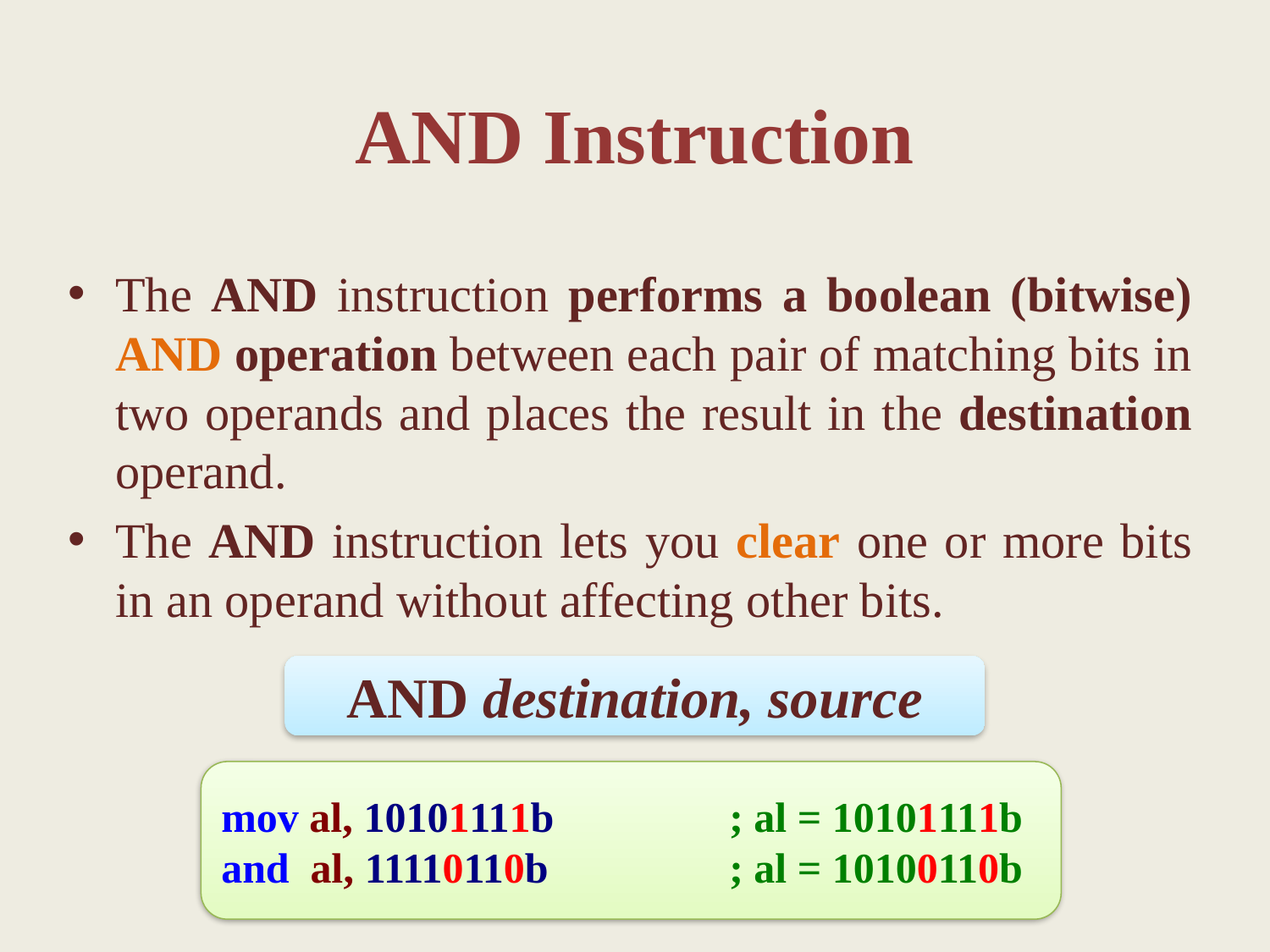

AND Instruction
The AND instruction performs a boolean (bitwise) AND operation between each pair of matching bits in two operands and places the result in the destination operand.
The AND instruction lets you clear one or more bits in an operand without affecting other bits.

AND destination, source
mov al, 10101111b		; al = 10101111b
and  al, 11110110b		; al = 10100110b